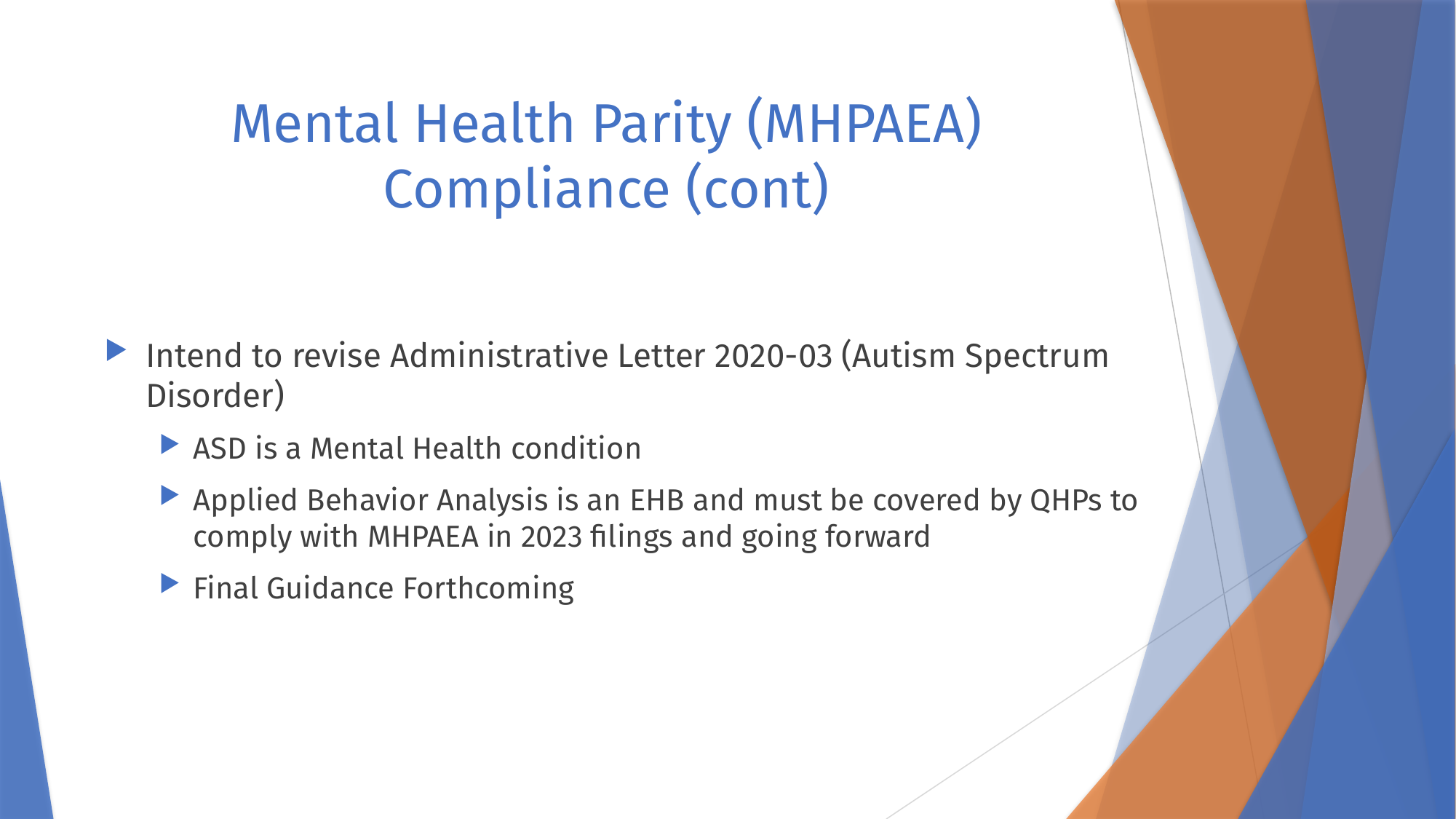

# Mental Health Parity (MHPAEA) Compliance (cont)

Intend to revise Administrative Letter 2020-03 (Autism Spectrum Disorder)
ASD is a Mental Health condition
Applied Behavior Analysis is an EHB and must be covered by QHPs to comply with MHPAEA in 2023 filings and going forward
Final Guidance Forthcoming